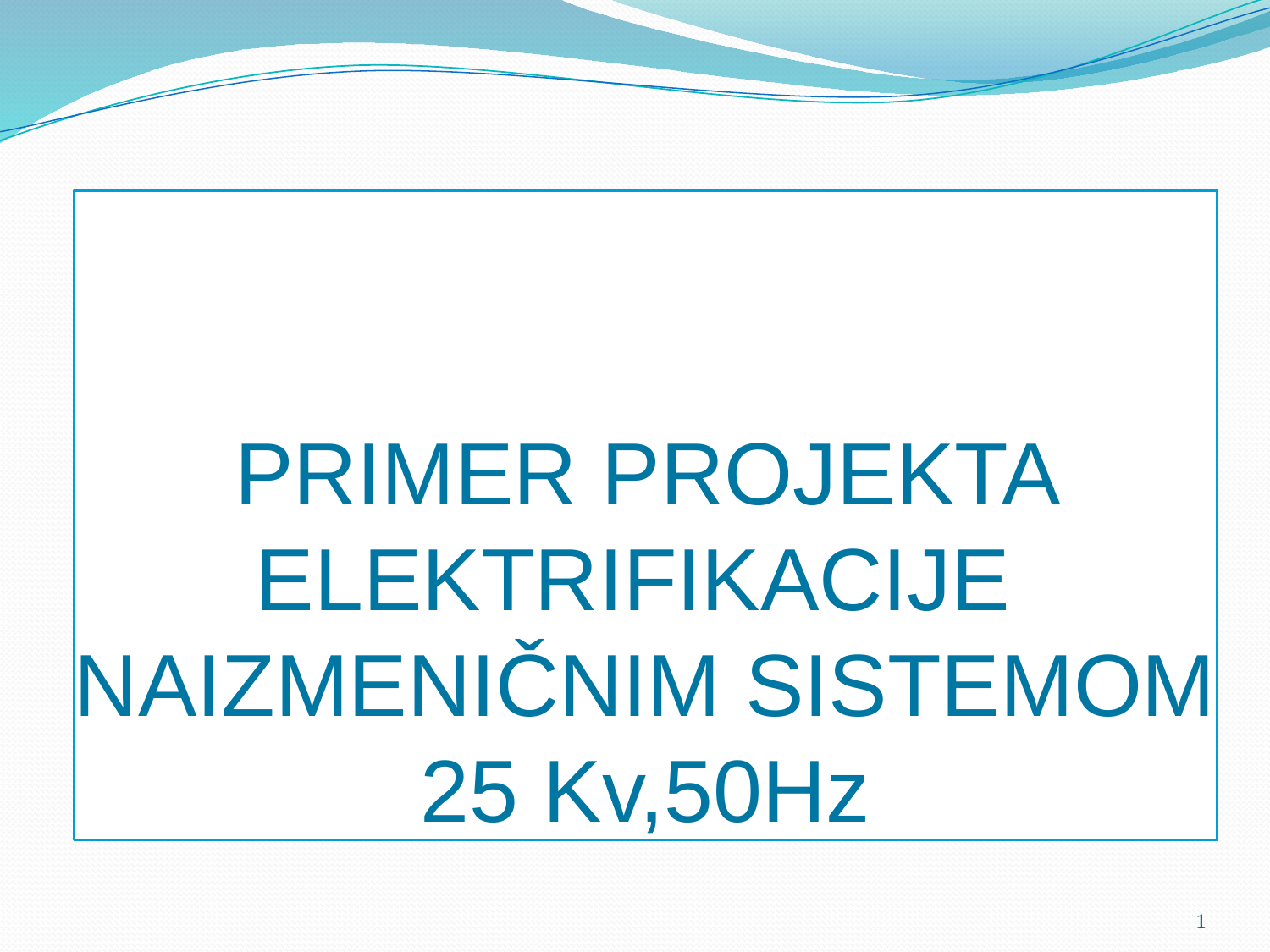

# PRIMER PROJEKTA ELEKTRIFIKACIJE  NAIZMENIČNIM SISTEMOM 25 Kv,50Hz
1